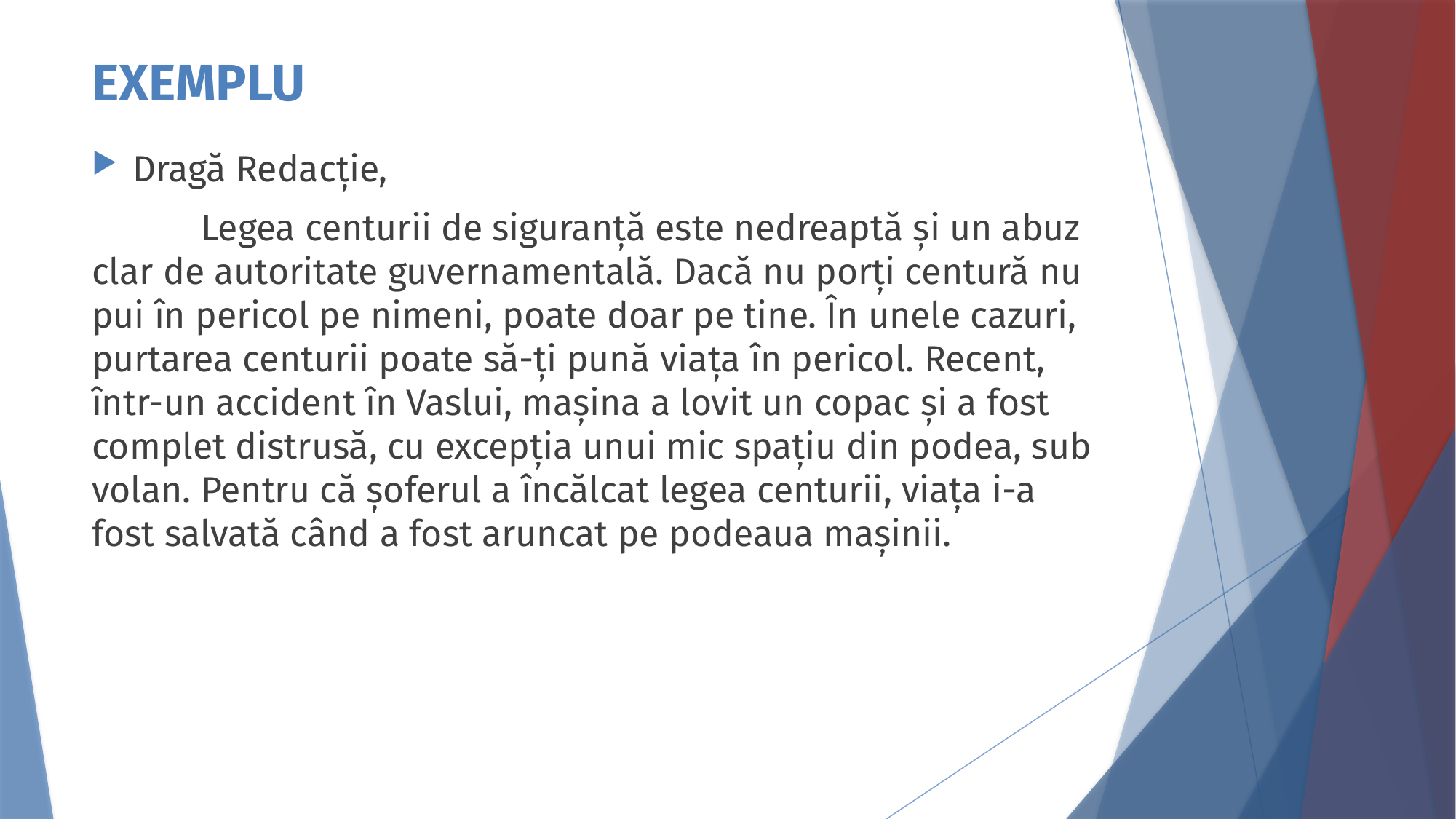

# EXEMPLU
Dragă Redacție,
	Legea centurii de siguranță este nedreaptă și un abuz clar de autoritate guvernamentală. Dacă nu porți centură nu pui în pericol pe nimeni, poate doar pe tine. În unele cazuri, purtarea centurii poate să-ți pună viața în pericol. Recent, într-un accident în Vaslui, mașina a lovit un copac și a fost complet distrusă, cu excepția unui mic spațiu din podea, sub volan. Pentru că șoferul a încălcat legea centurii, viața i-a fost salvată când a fost aruncat pe podeaua mașinii.